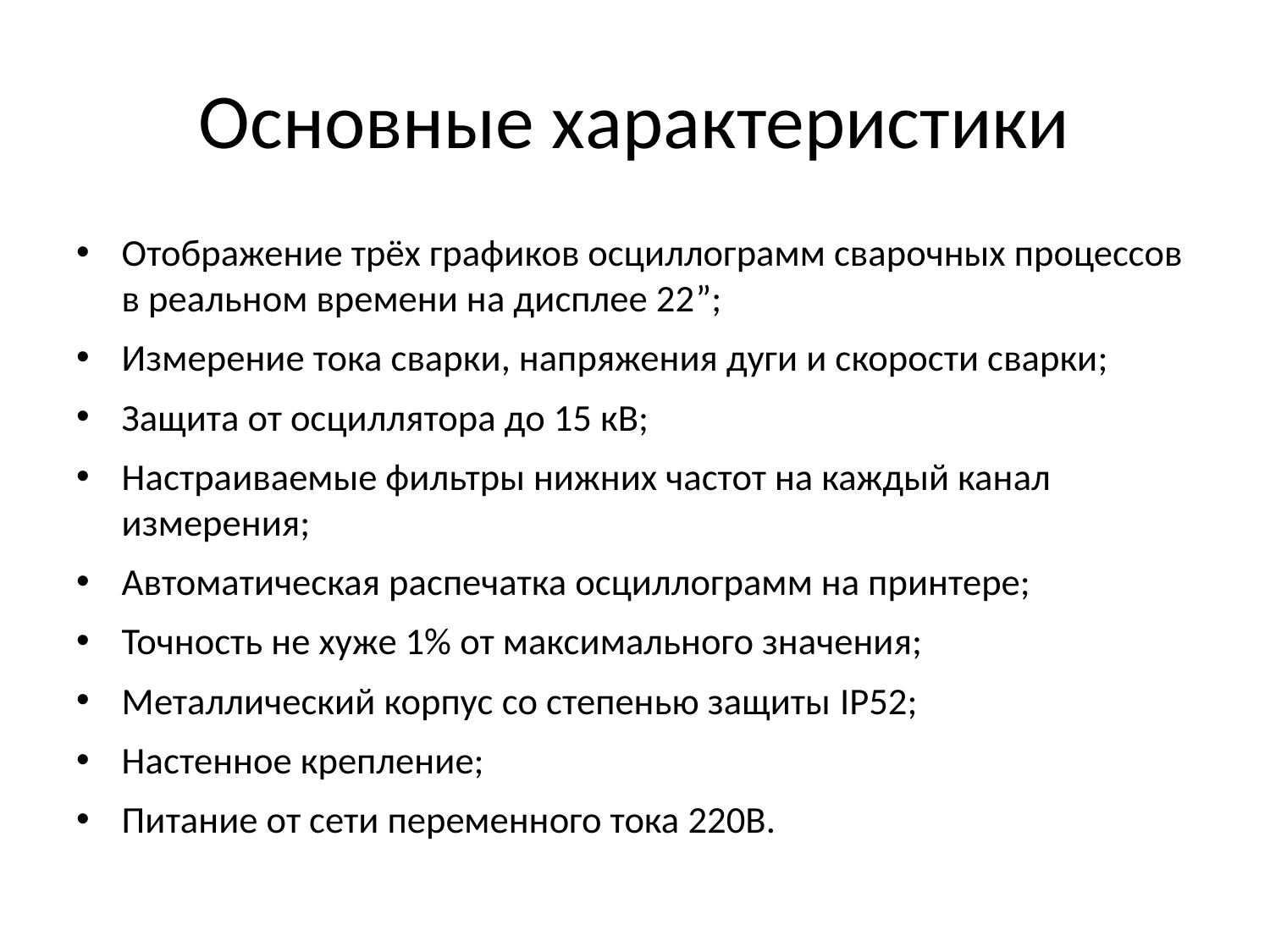

# Основные характеристики
Отображение трёх графиков осциллограмм сварочных процессов в реальном времени на дисплее 22”;
Измерение тока сварки, напряжения дуги и скорости сварки;
Защита от осциллятора до 15 кВ;
Настраиваемые фильтры нижних частот на каждый канал измерения;
Автоматическая распечатка осциллограмм на принтере;
Точность не хуже 1% от максимального значения;
Металлический корпус со степенью защиты IP52;
Настенное крепление;
Питание от сети переменного тока 220В.